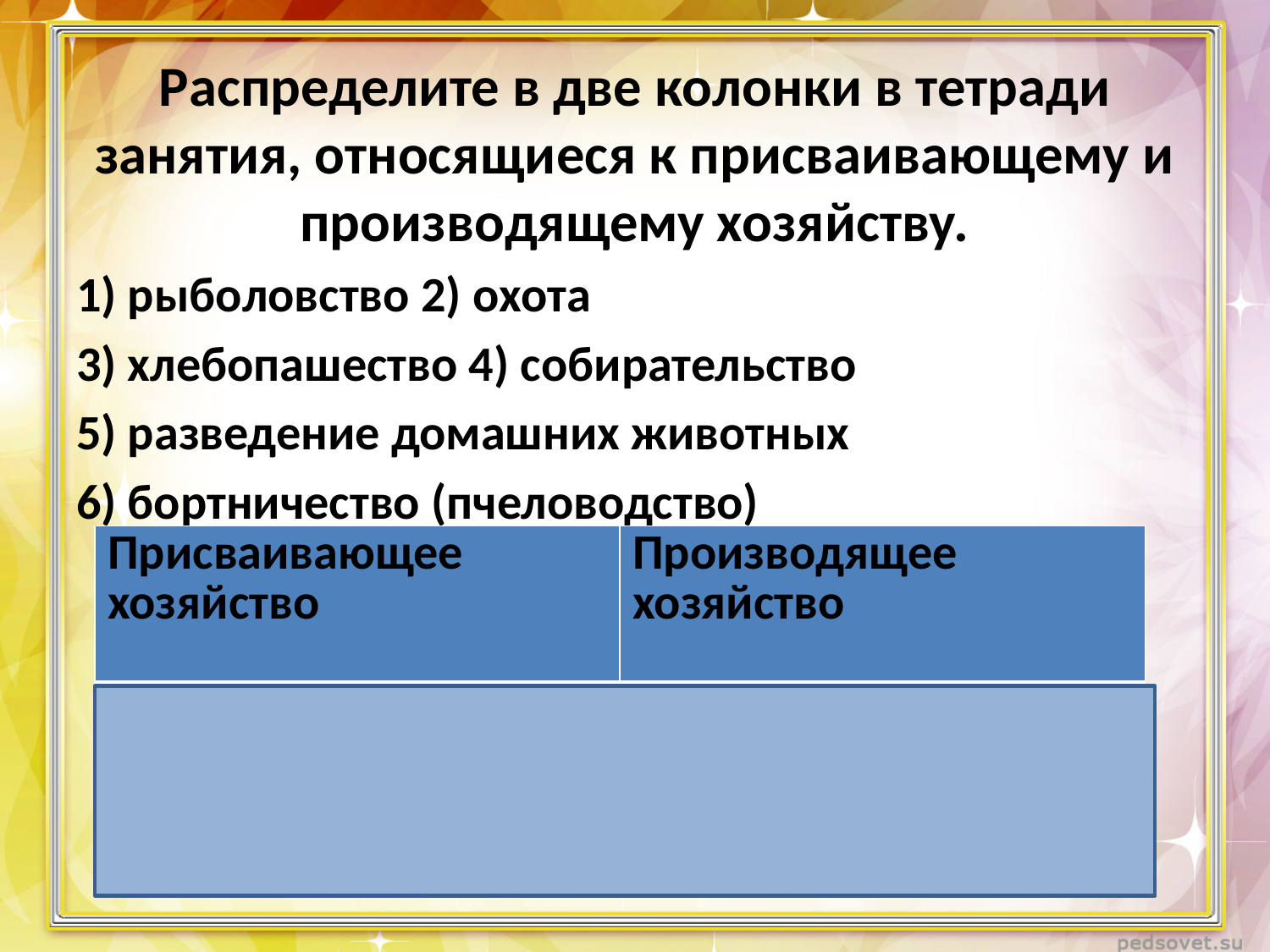

# Распределите в две колонки в тетради занятия, относящиеся к присваивающему и производящему хозяйству.
1) рыболовство 2) охота
3) хлебопашество 4) собирательство
5) разведение домашних животных
6) бортничество (пчеловодство)
| Присваивающее хозяйство | Производящее хозяйство |
| --- | --- |
| Рыболовство Охота Собирательство | Хлебопашество Разведение домашних животных Бортничество |